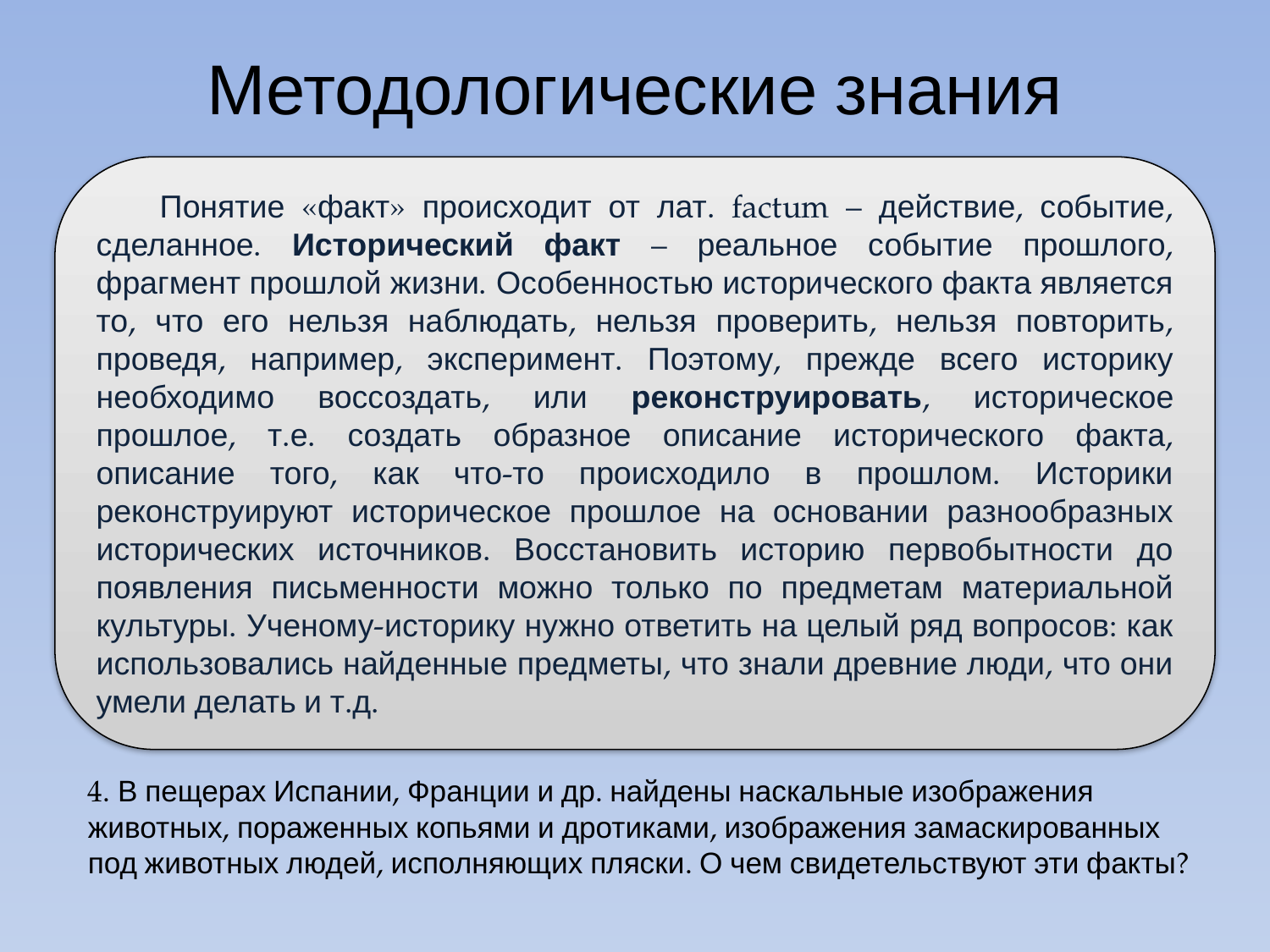

# Методологические знания
Понятие «факт» происходит от лат. factum – действие, событие, сделанное. Исторический факт – реальное событие прошлого, фрагмент прошлой жизни. Особенностью исторического факта является то, что его нельзя наблюдать, нельзя проверить, нельзя повторить, проведя, например, эксперимент. Поэтому, прежде всего историку необходимо воссоздать, или реконструировать, историческое прошлое, т.е. создать образное описание исторического факта, описание того, как что-то происходило в прошлом. Историки реконструируют историческое прошлое на основании разнообразных исторических источников. Восстановить историю первобытности до появления письменности можно только по предметам материальной культуры. Ученому-историку нужно ответить на целый ряд вопросов: как использовались найденные предметы, что знали древние люди, что они умели делать и т.д.
4. В пещерах Испании, Франции и др. найдены наскальные изображения животных, пораженных копьями и дротиками, изображения замаскированных под животных людей, исполняющих пляски. О чем свидетельствуют эти факты?